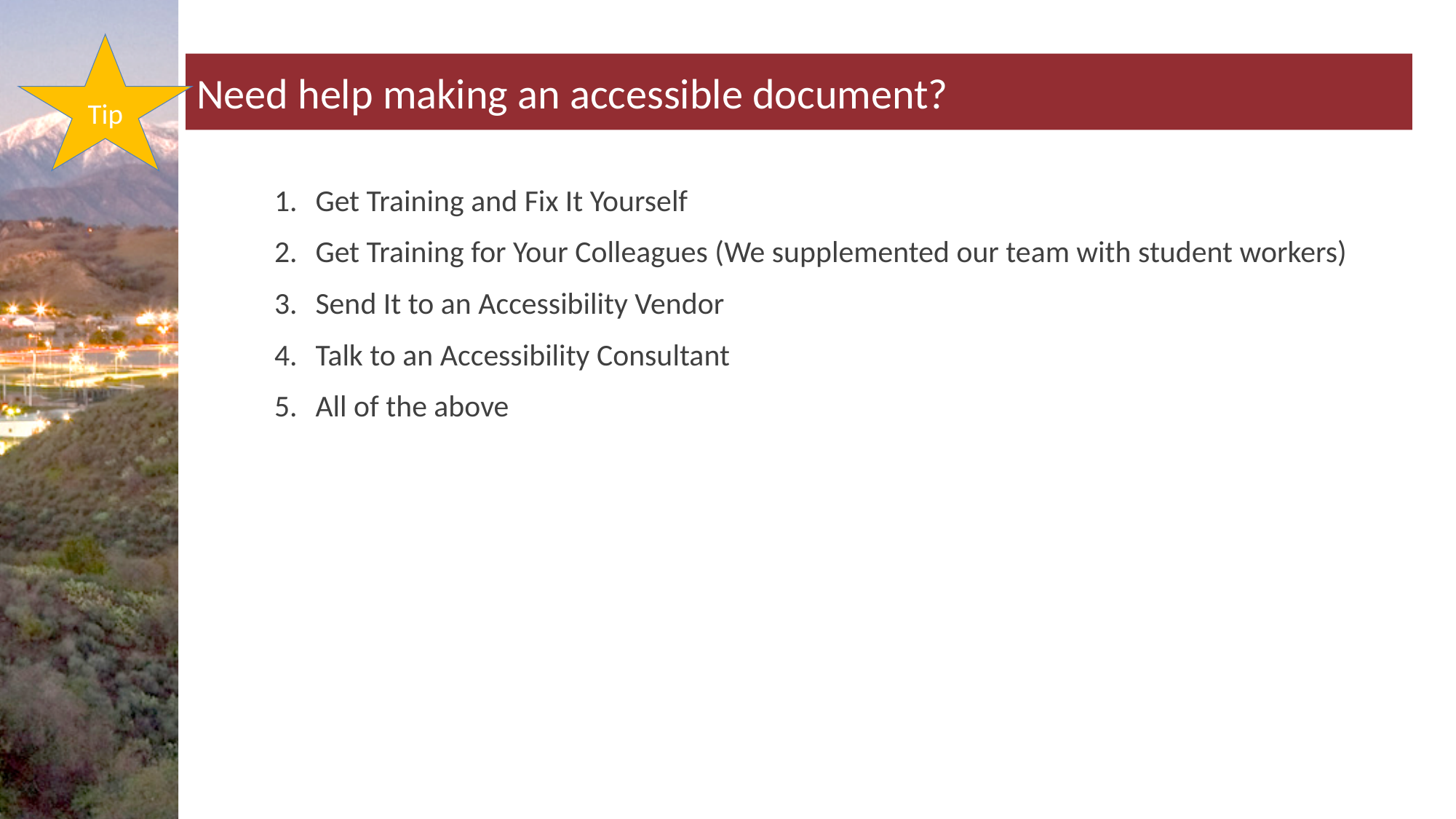

Tip
# Need help making an accessible document?
Get Training and Fix It Yourself
Get Training for Your Colleagues (We supplemented our team with student workers)
Send It to an Accessibility Vendor
Talk to an Accessibility Consultant
All of the above